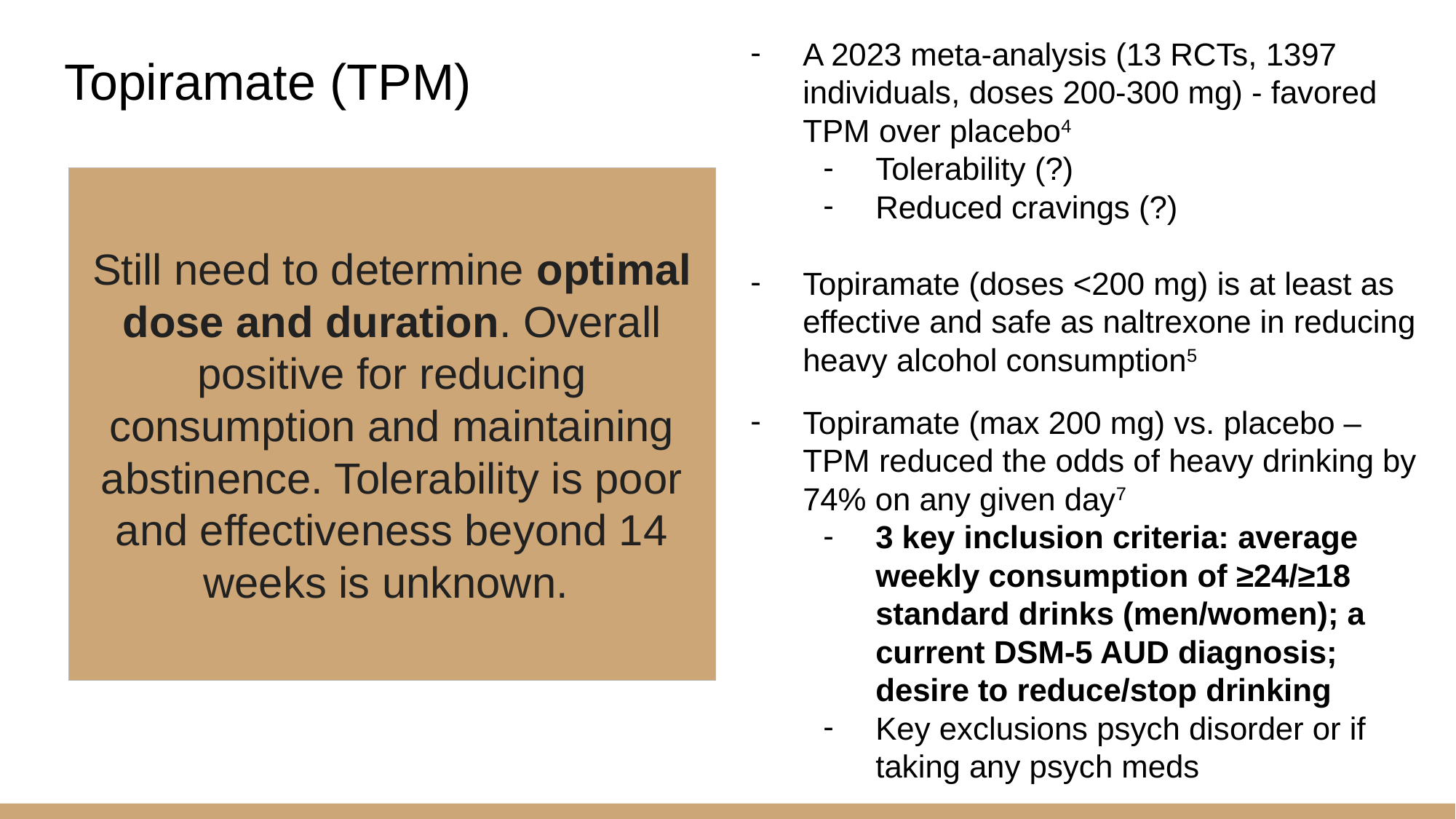

A 2023 meta-analysis (13 RCTs, 1397 individuals, doses 200-300 mg) - favored TPM over placebo4
Tolerability (?)
Reduced cravings (?)

Topiramate (doses <200 mg) is at least as effective and safe as naltrexone in reducing heavy alcohol consumption5
Topiramate (max 200 mg) vs. placebo – TPM reduced the odds of heavy drinking by 74% on any given day7
3 key inclusion criteria: average weekly consumption of ≥24/≥18 standard drinks (men/women); a current DSM-5 AUD diagnosis; desire to reduce/stop drinking
Key exclusions psych disorder or if taking any psych meds

# Topiramate (TPM)
Efficacious for reducing heavy drinking and maintaining abstinence1,2,3
Two meta-analyses (10 RCTs) and a systematic review
Decreased drinking and increased abstinence
Two double-blind, randomized, placebo-controlled trials
Improvement in patients' quality of life, blood pressure, liver-enzymes, and cholesterol levels
Still need to determine optimal dose and duration. Overall positive for reducing consumption and maintaining abstinence. Tolerability is poor and effectiveness beyond 14 weeks is unknown.